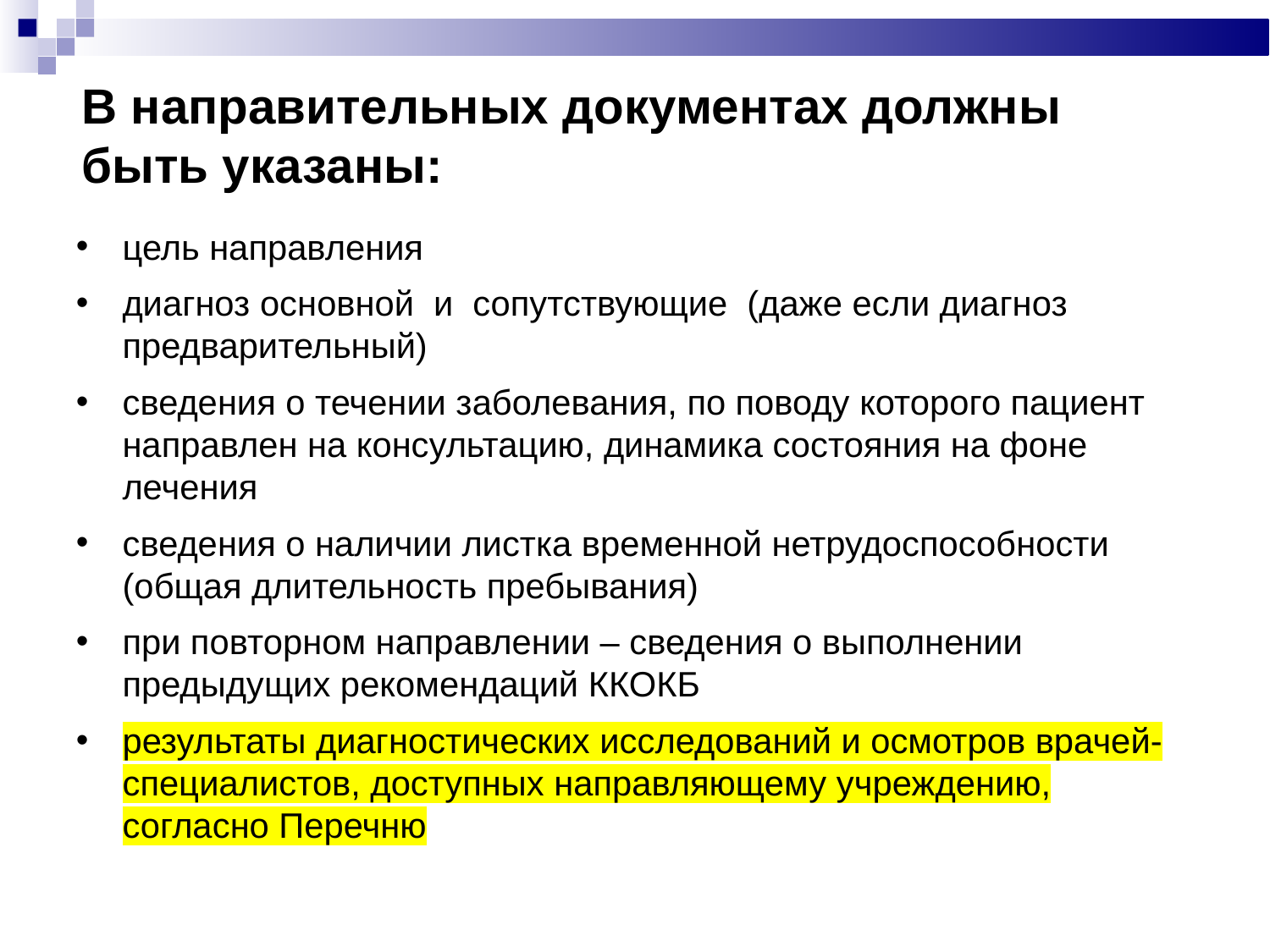

В направительных документах должны быть указаны:
цель направления
диагноз основной  и  сопутствующие  (даже если диагноз предварительный)
сведения о течении заболевания, по поводу которого пациент направлен на консультацию, динамика состояния на фоне лечения
сведения о наличии листка временной нетрудоспособности (общая длительность пребывания)
при повторном направлении – сведения о выполнении предыдущих рекомендаций ККОКБ
результаты диагностических исследований и осмотров врачей-специалистов, доступных направляющему учреждению, согласно Перечню